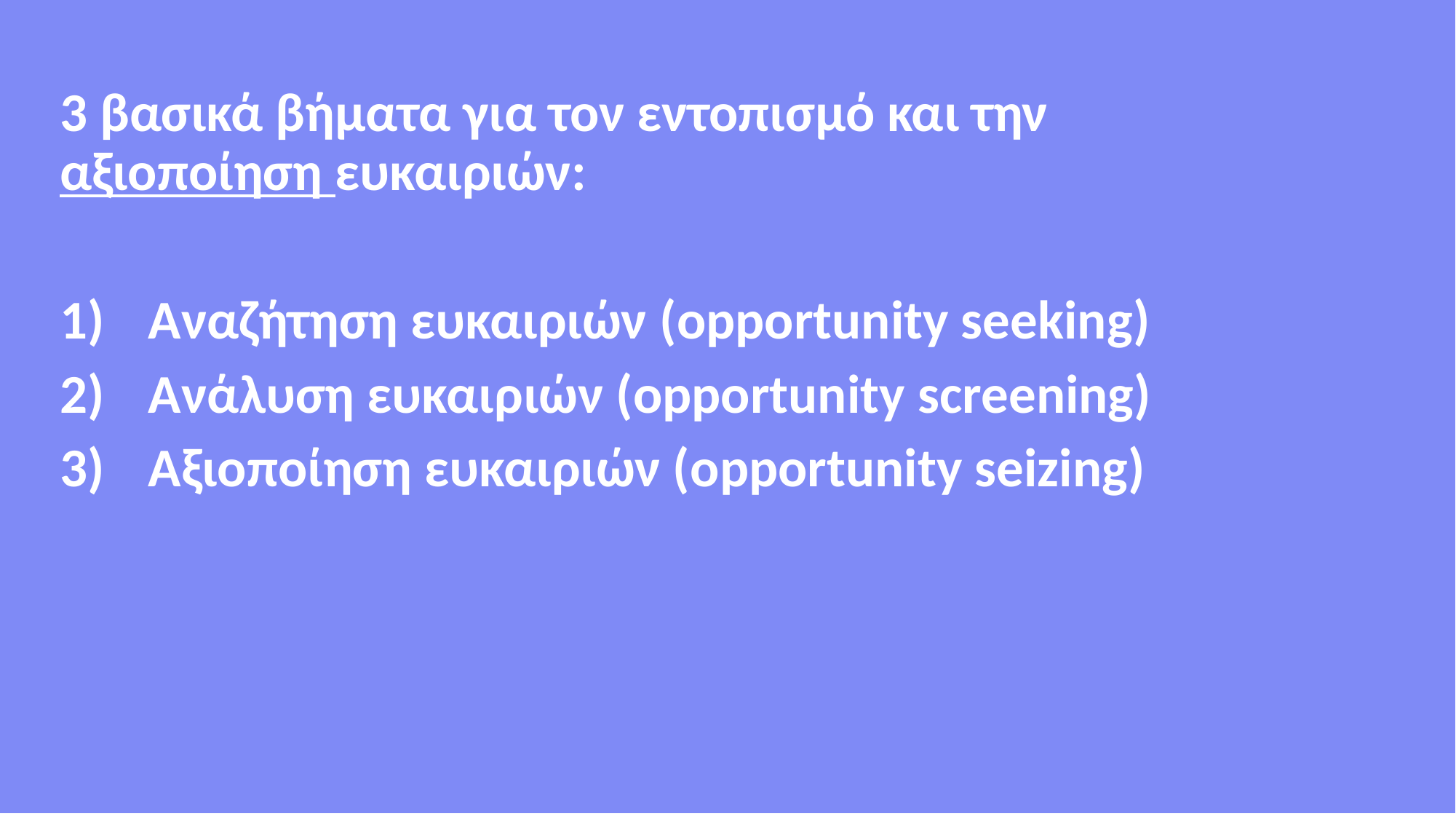

3 βασικά βήματα για τον εντοπισμό και την αξιοποίηση ευκαιριών:

Αναζήτηση ευκαιριών (opportunity seeking)
Ανάλυση ευκαιριών (opportunity screening)
Αξιοποίηση ευκαιριών (opportunity seizing)